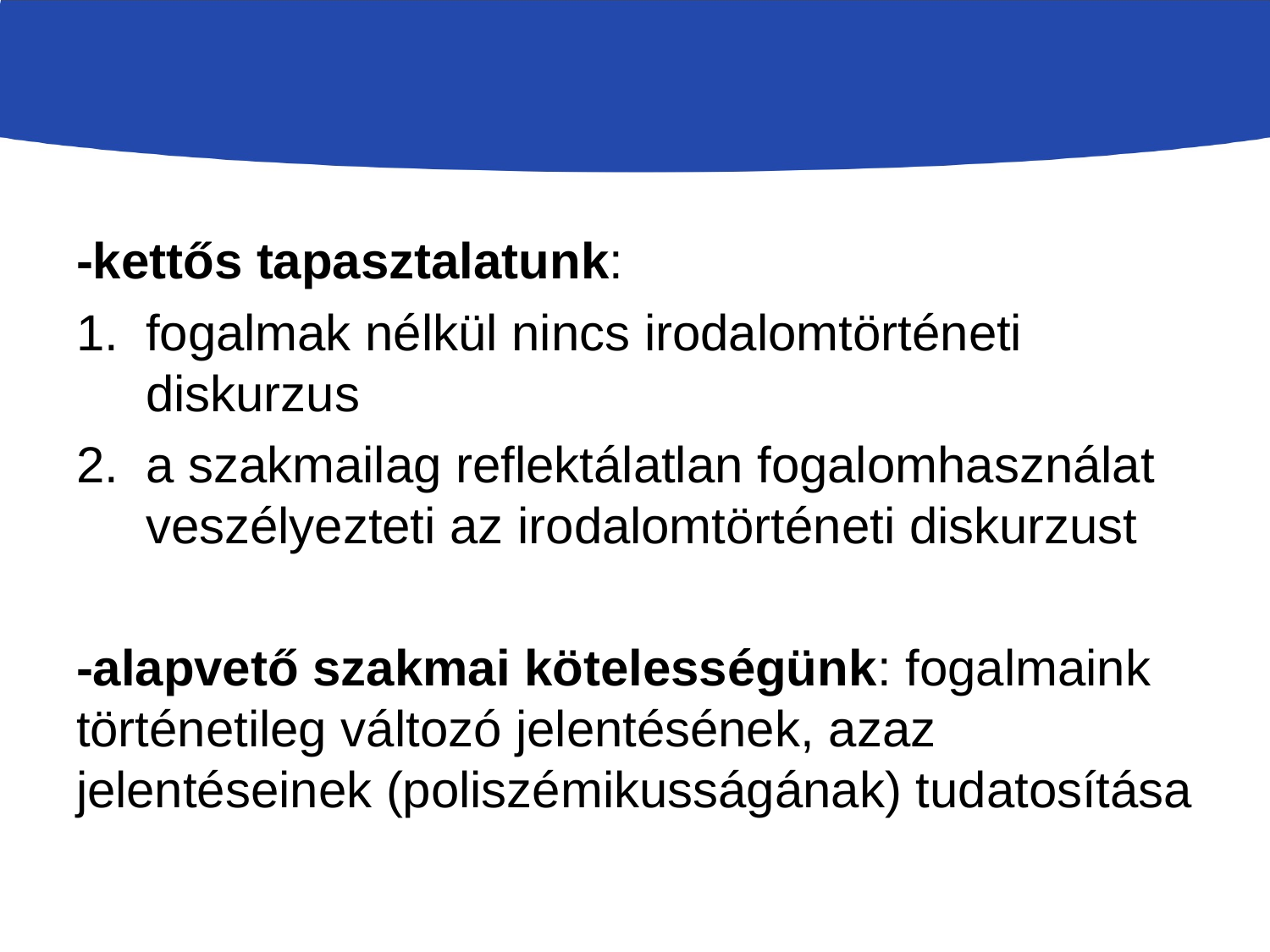

#
-kettős tapasztalatunk:
fogalmak nélkül nincs irodalomtörténeti diskurzus
a szakmailag reflektálatlan fogalomhasználat  veszélyezteti az irodalomtörténeti diskurzust

-alapvető szakmai kötelességünk: fogalmaink történetileg változó jelentésének, azaz jelentéseinek (poliszémikusságának) tudatosítása